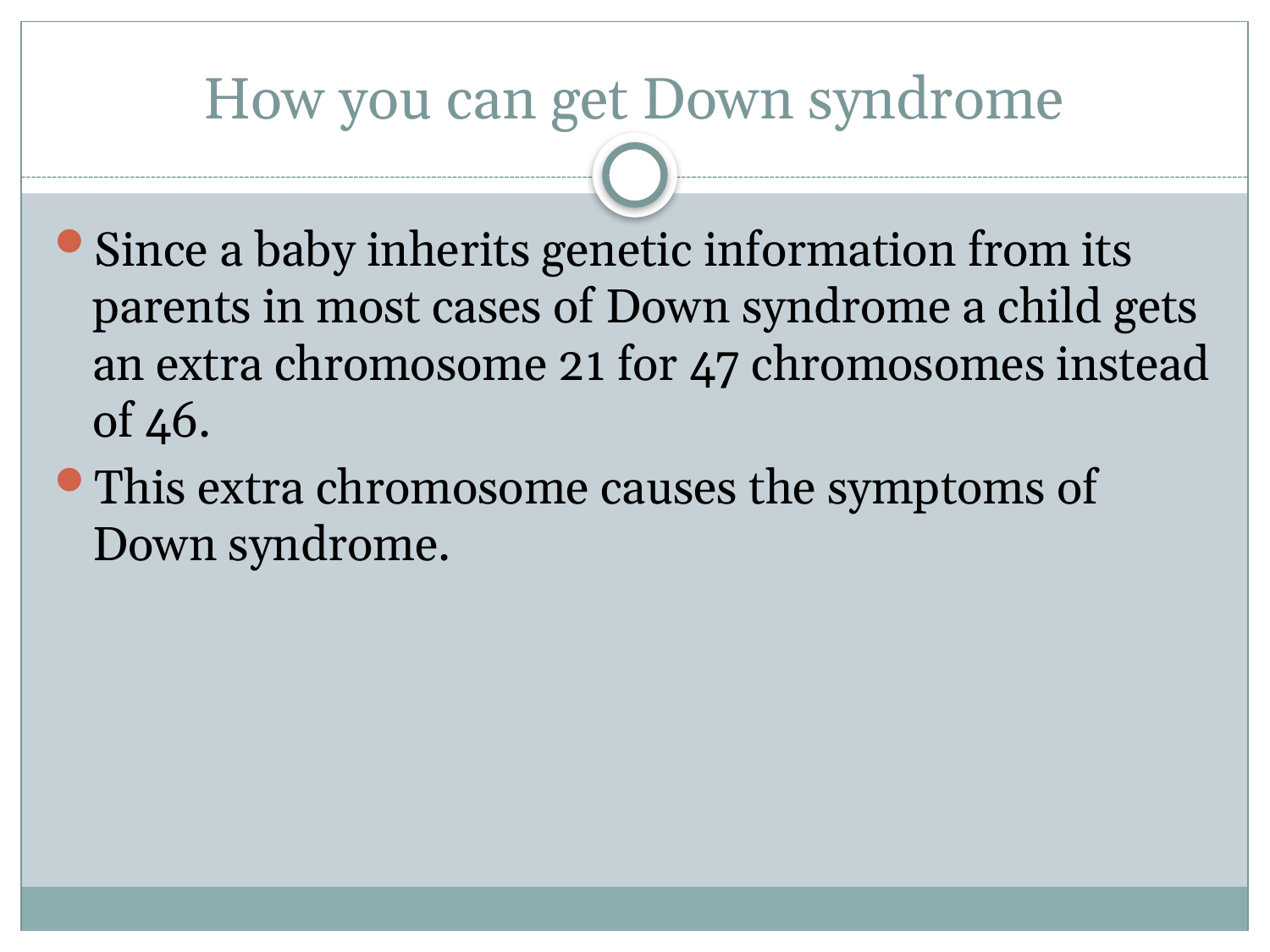

# How you can get Down syndrome
Since a baby inherits genetic information from its parents in most cases of Down syndrome a child gets an extra chromosome 21 for 47 chromosomes instead of 46.
This extra chromosome causes the symptoms of Down syndrome.